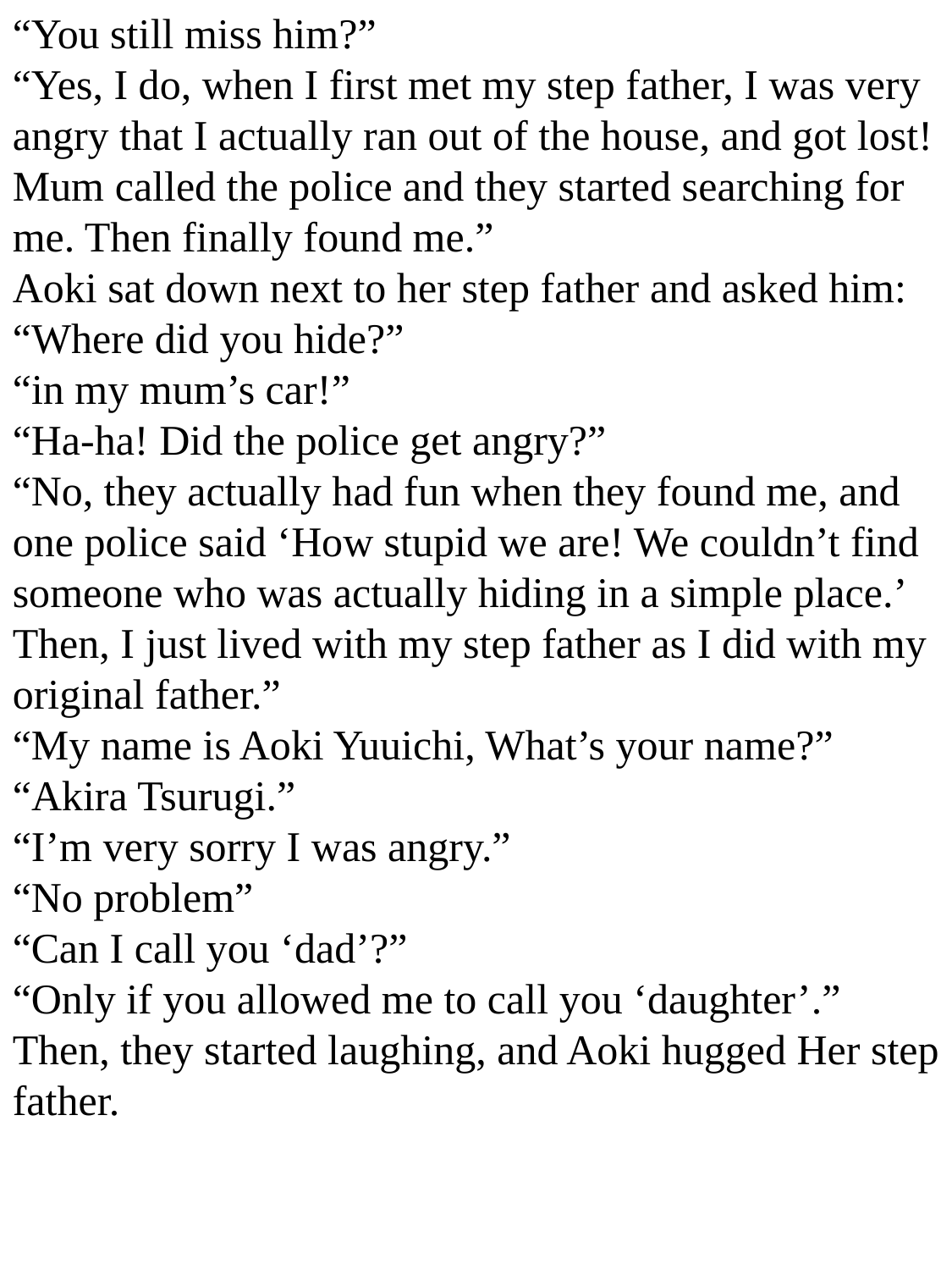

“You still miss him?”
“Yes, I do, when I first met my step father, I was very angry that I actually ran out of the house, and got lost! Mum called the police and they started searching for me. Then finally found me.”
Aoki sat down next to her step father and asked him:
“Where did you hide?”
“in my mum’s car!”
“Ha-ha! Did the police get angry?”
“No, they actually had fun when they found me, and one police said ‘How stupid we are! We couldn’t find someone who was actually hiding in a simple place.’
Then, I just lived with my step father as I did with my original father.”
“My name is Aoki Yuuichi, What’s your name?”
“Akira Tsurugi.”
“I’m very sorry I was angry.”
“No problem”
“Can I call you ‘dad’?”
“Only if you allowed me to call you ‘daughter’.”
Then, they started laughing, and Aoki hugged Her step father.